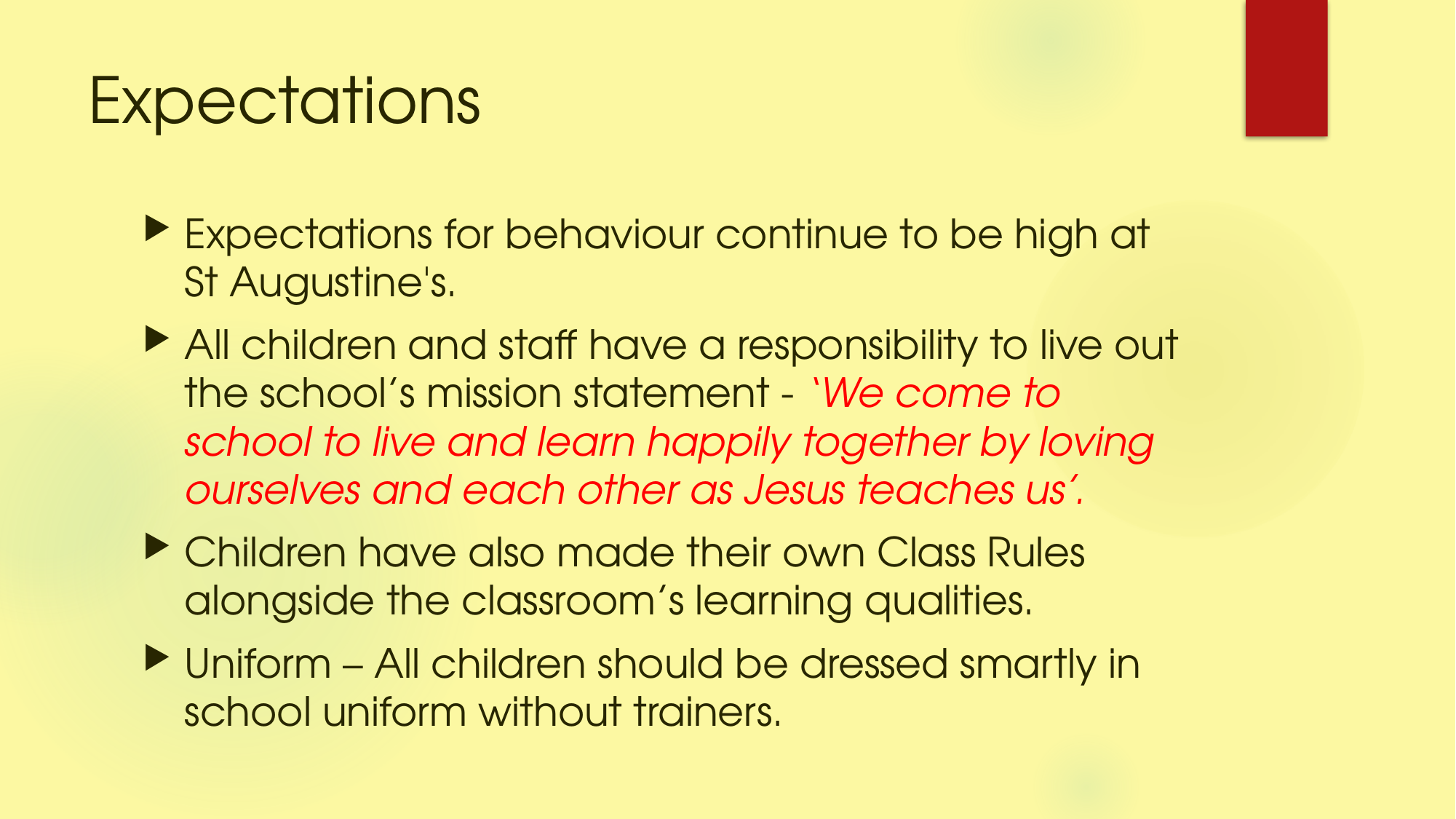

# Expectations
Expectations for behaviour continue to be high at St Augustine's.
All children and staff have a responsibility to live out the school’s mission statement - ‘We come to school to live and learn happily together by loving ourselves and each other as Jesus teaches us’.
Children have also made their own Class Rules alongside the classroom’s learning qualities.
Uniform – All children should be dressed smartly in school uniform without trainers.